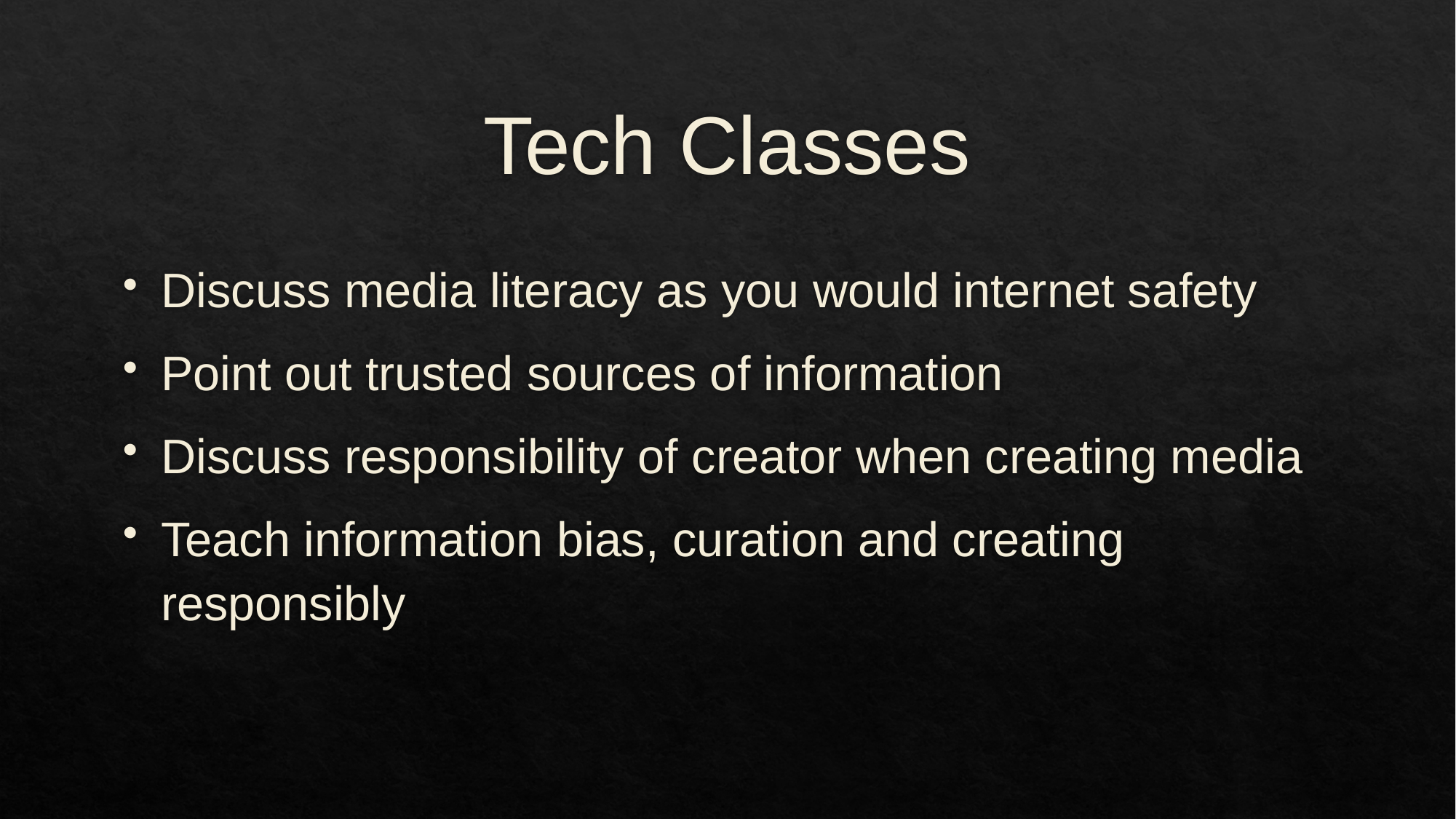

# Tech Classes
Discuss media literacy as you would internet safety
Point out trusted sources of information
Discuss responsibility of creator when creating media
Teach information bias, curation and creating responsibly